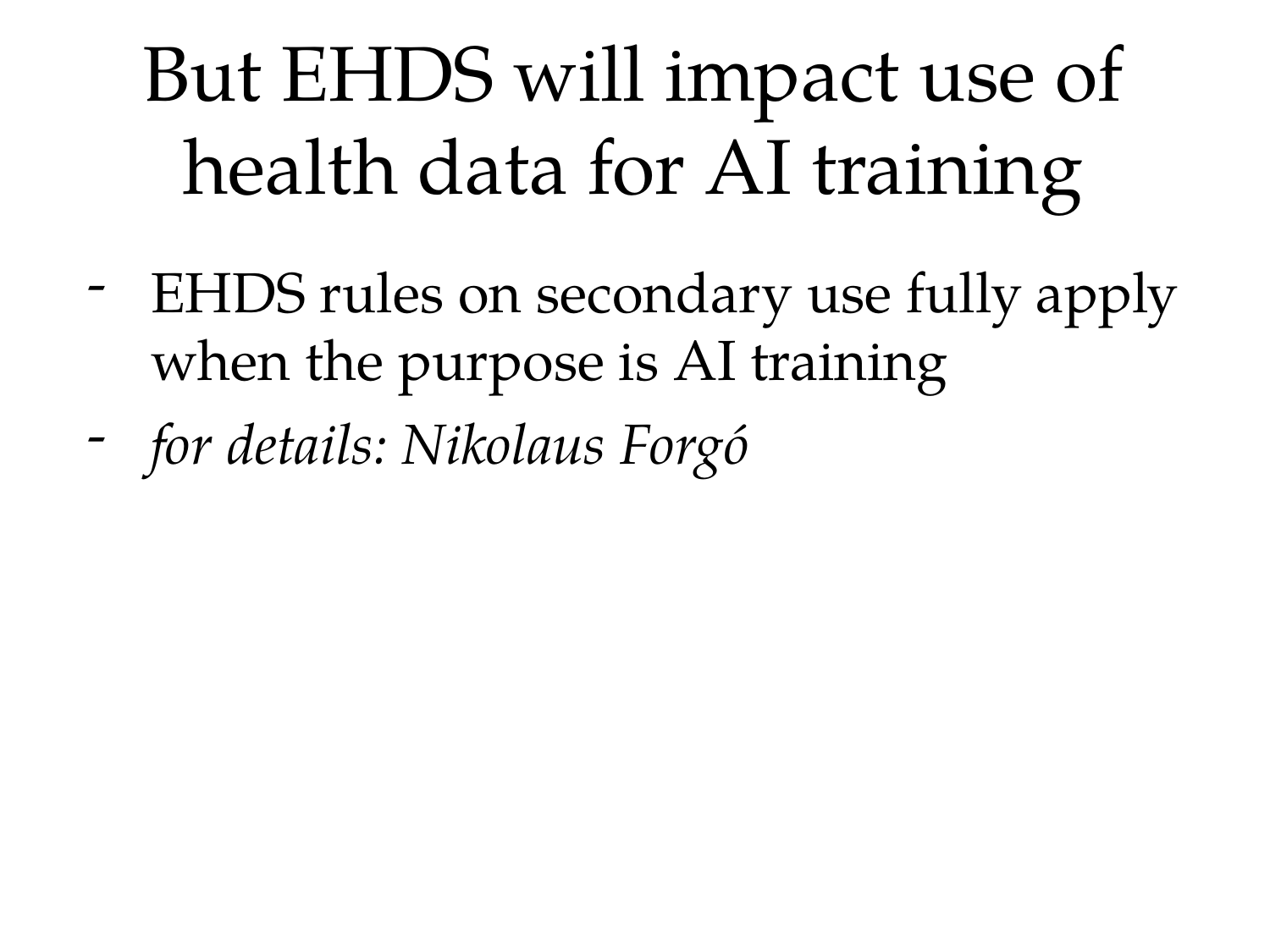

But EHDS will impact use of health data for AI training
EHDS rules on secondary use fully apply when the purpose is AI training
for details: Nikolaus Forgó